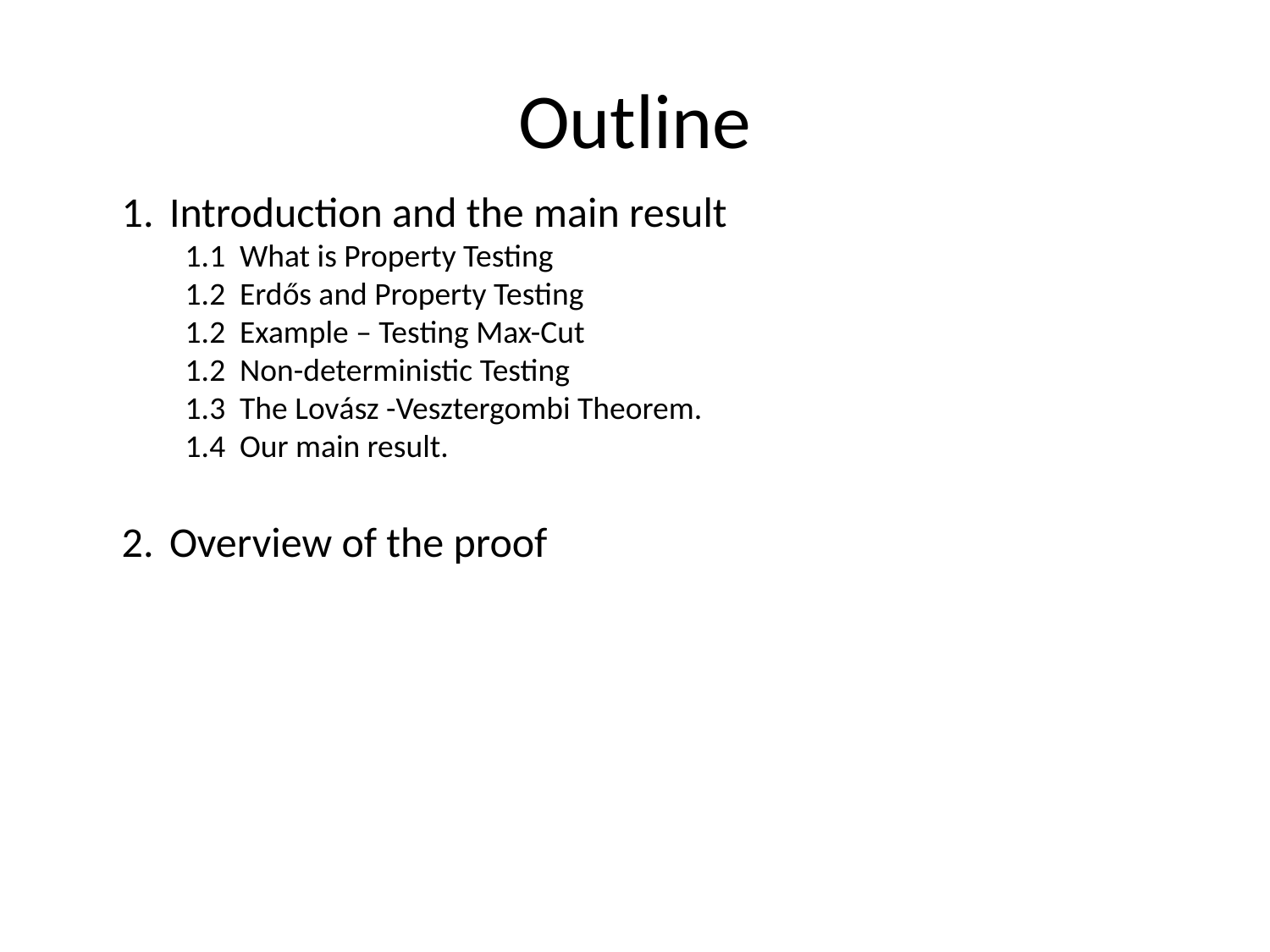

# Outline
Introduction and the main result
1.1  What is Property Testing
1.2  Erdős and Property Testing
1.2  Example – Testing Max-Cut
1.2  Non-deterministic Testing
1.3  The Lovász -Vesztergombi Theorem.
1.4  Our main result.

Overview of the proof